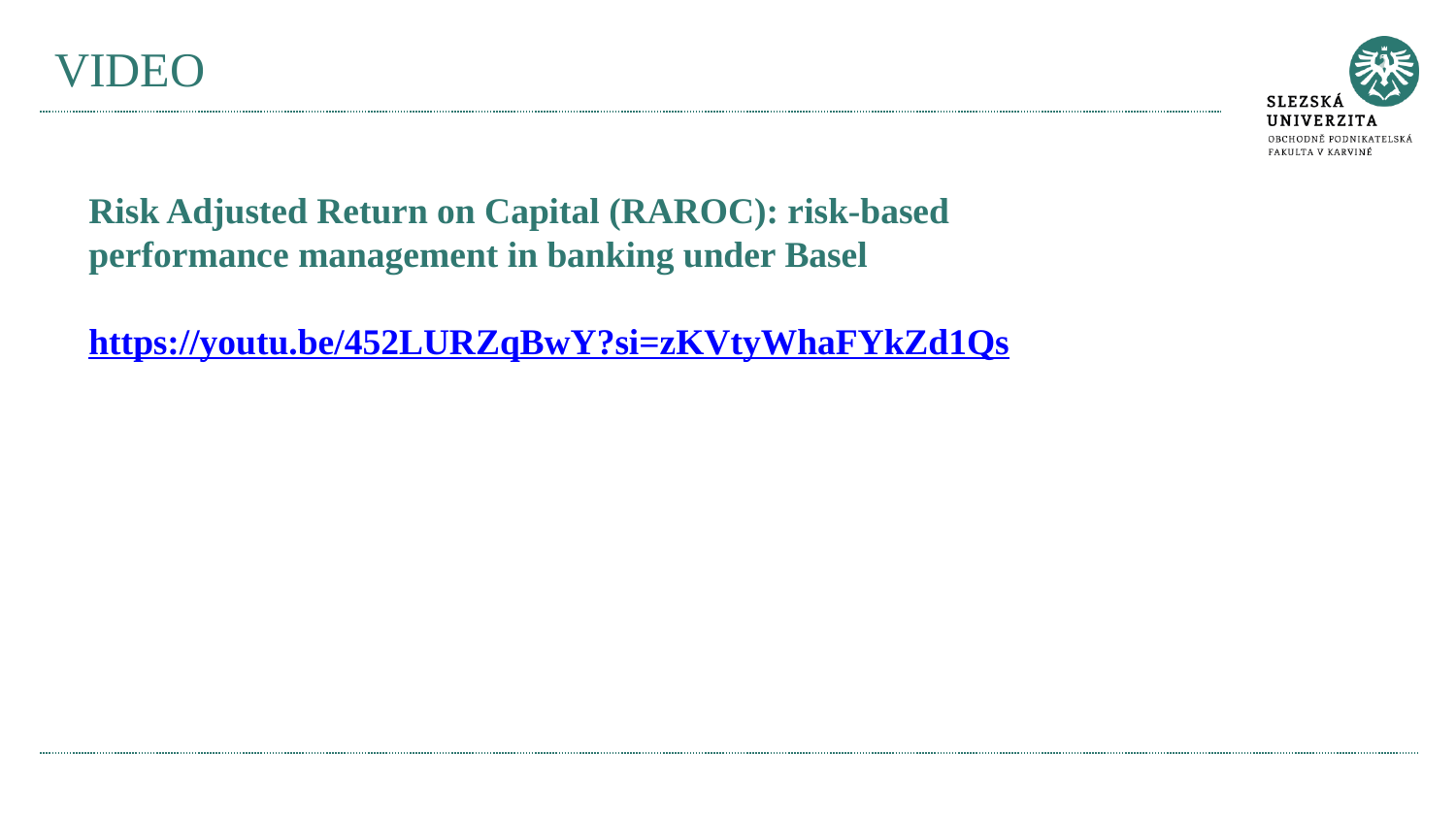

# VIDEO
Risk Adjusted Return on Capital (RAROC): risk-based performance management in banking under Basel

https://youtu.be/452LURZqBwY?si=zKVtyWhaFYkZd1Qs